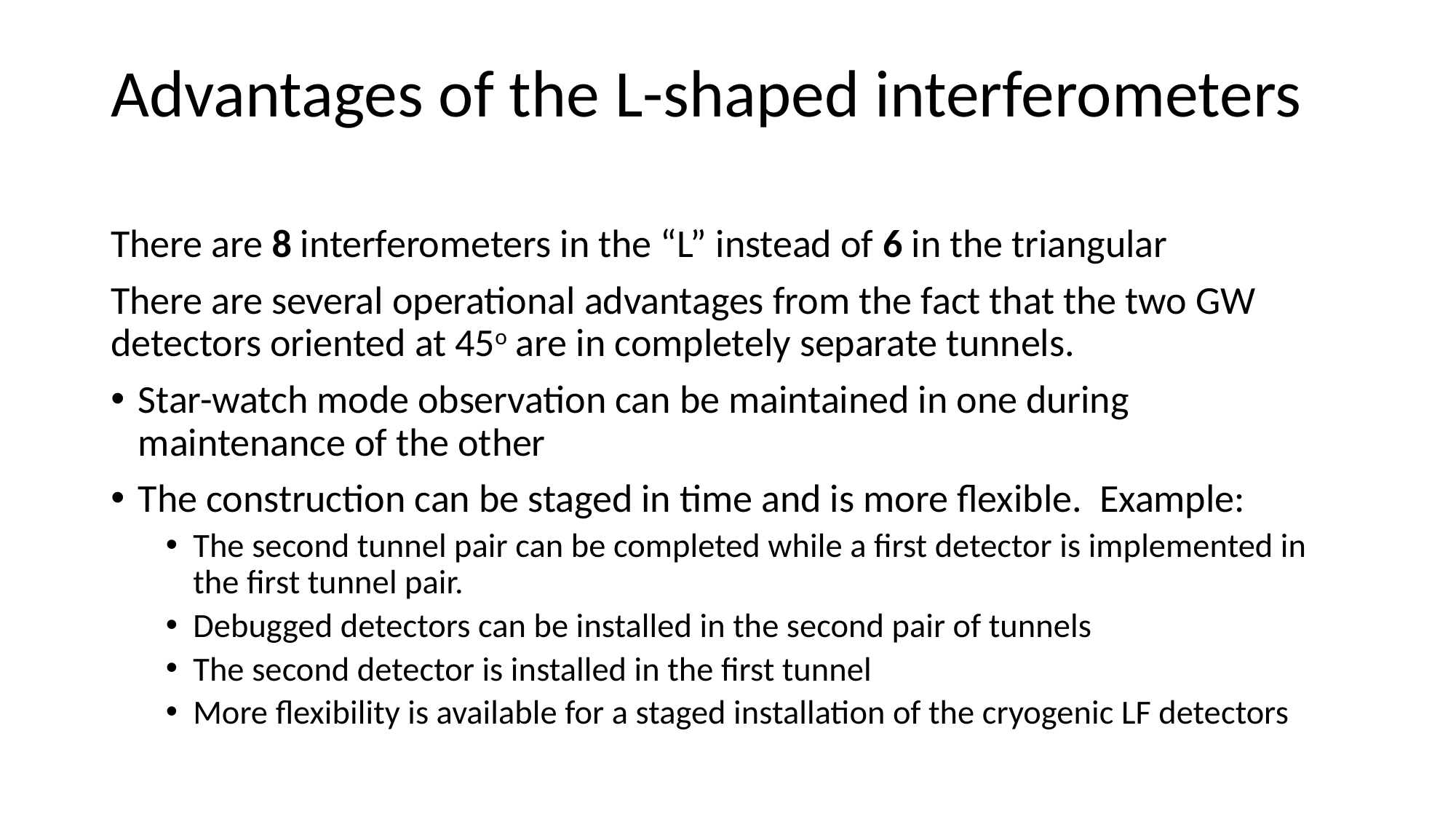

# Advantages of the L-shaped interferometers
There are 8 interferometers in the “L” instead of 6 in the triangular
There are several operational advantages from the fact that the two GW detectors oriented at 45o are in completely separate tunnels.
Star-watch mode observation can be maintained in one during maintenance of the other
The construction can be staged in time and is more flexible.  Example:
The second tunnel pair can be completed while a first detector is implemented in the first tunnel pair.
Debugged detectors can be installed in the second pair of tunnels
The second detector is installed in the first tunnel
More flexibility is available for a staged installation of the cryogenic LF detectors